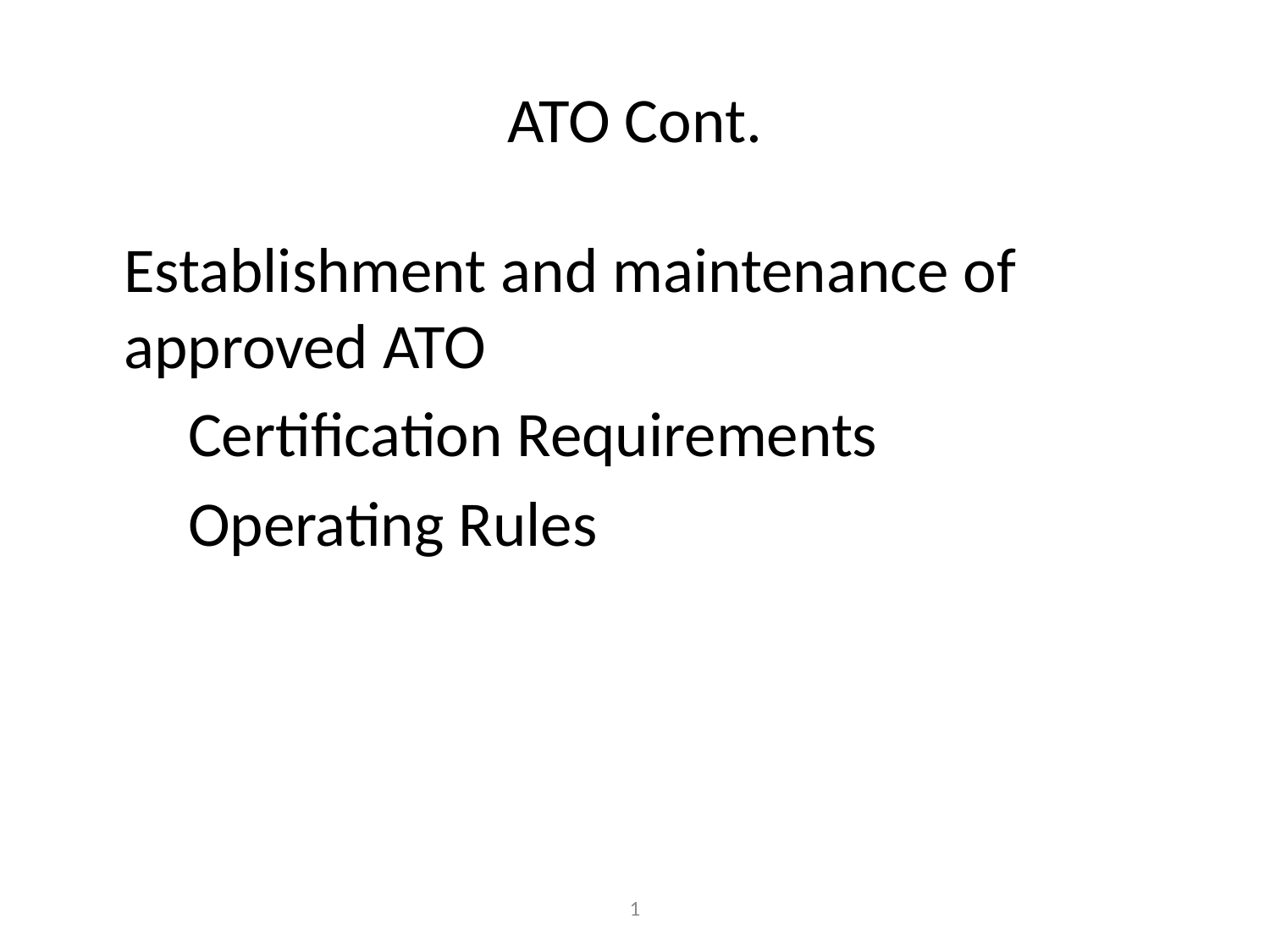

# ATO Cont.
Establishment and maintenance of approved ATO
Certification Requirements
Operating Rules

1